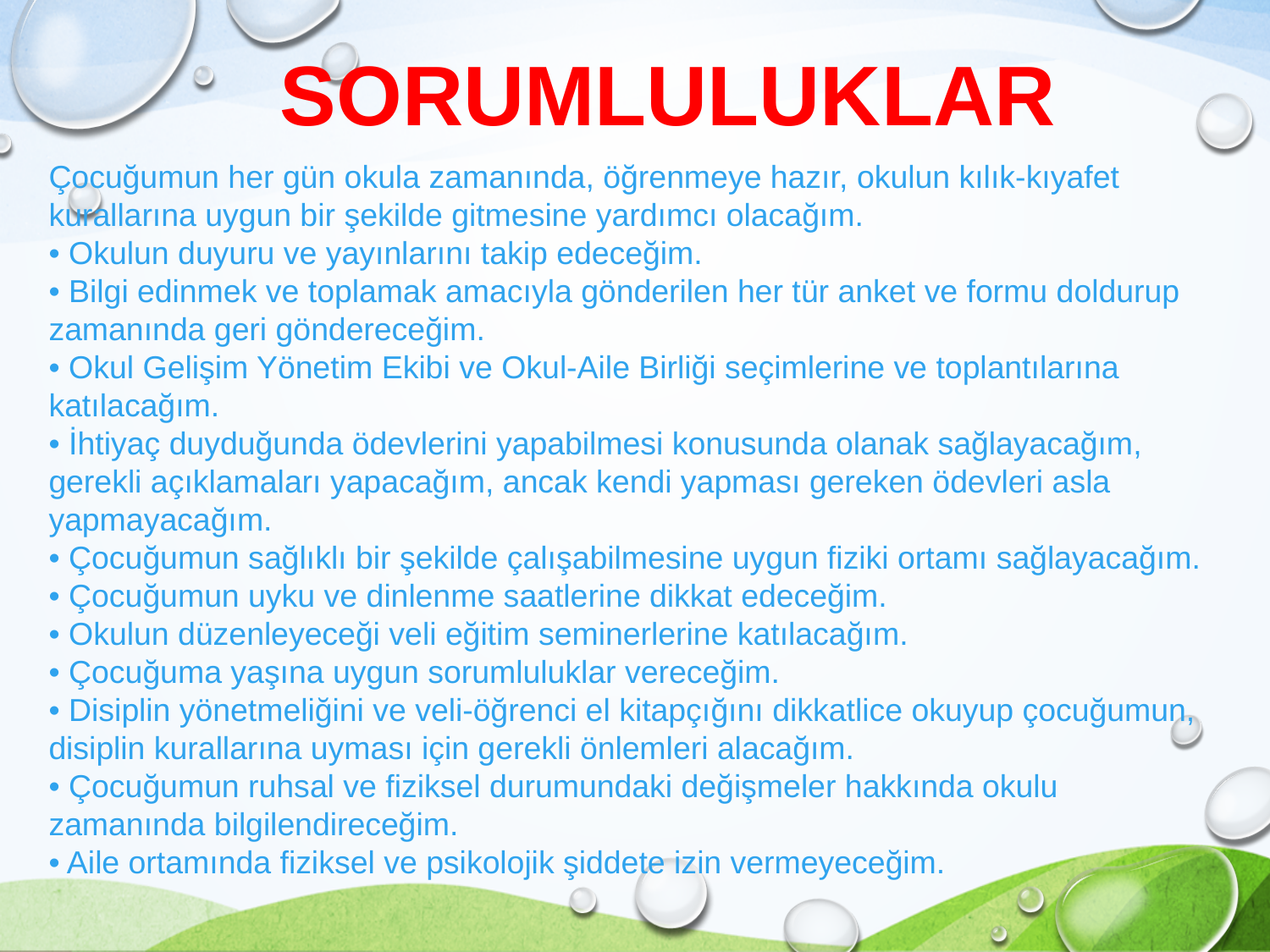

SORUMLULUKLAR
Çocuğumun her gün okula zamanında, öğrenmeye hazır, okulun kılık-kıyafet kurallarına uygun bir şekilde gitmesine yardımcı olacağım.
• Okulun duyuru ve yayınlarını takip edeceğim.
• Bilgi edinmek ve toplamak amacıyla gönderilen her tür anket ve formu doldurup zamanında geri göndereceğim.
• Okul Gelişim Yönetim Ekibi ve Okul-Aile Birliği seçimlerine ve toplantılarına katılacağım.
• İhtiyaç duyduğunda ödevlerini yapabilmesi konusunda olanak sağlayacağım, gerekli açıklamaları yapacağım, ancak kendi yapması gereken ödevleri asla yapmayacağım.
• Çocuğumun sağlıklı bir şekilde çalışabilmesine uygun fiziki ortamı sağlayacağım.
• Çocuğumun uyku ve dinlenme saatlerine dikkat edeceğim.
• Okulun düzenleyeceği veli eğitim seminerlerine katılacağım.
• Çocuğuma yaşına uygun sorumluluklar vereceğim.
• Disiplin yönetmeliğini ve veli-öğrenci el kitapçığını dikkatlice okuyup çocuğumun, disiplin kurallarına uyması için gerekli önlemleri alacağım.
• Çocuğumun ruhsal ve fiziksel durumundaki değişmeler hakkında okulu zamanında bilgilendireceğim.
• Aile ortamında fiziksel ve psikolojik şiddete izin vermeyeceğim.